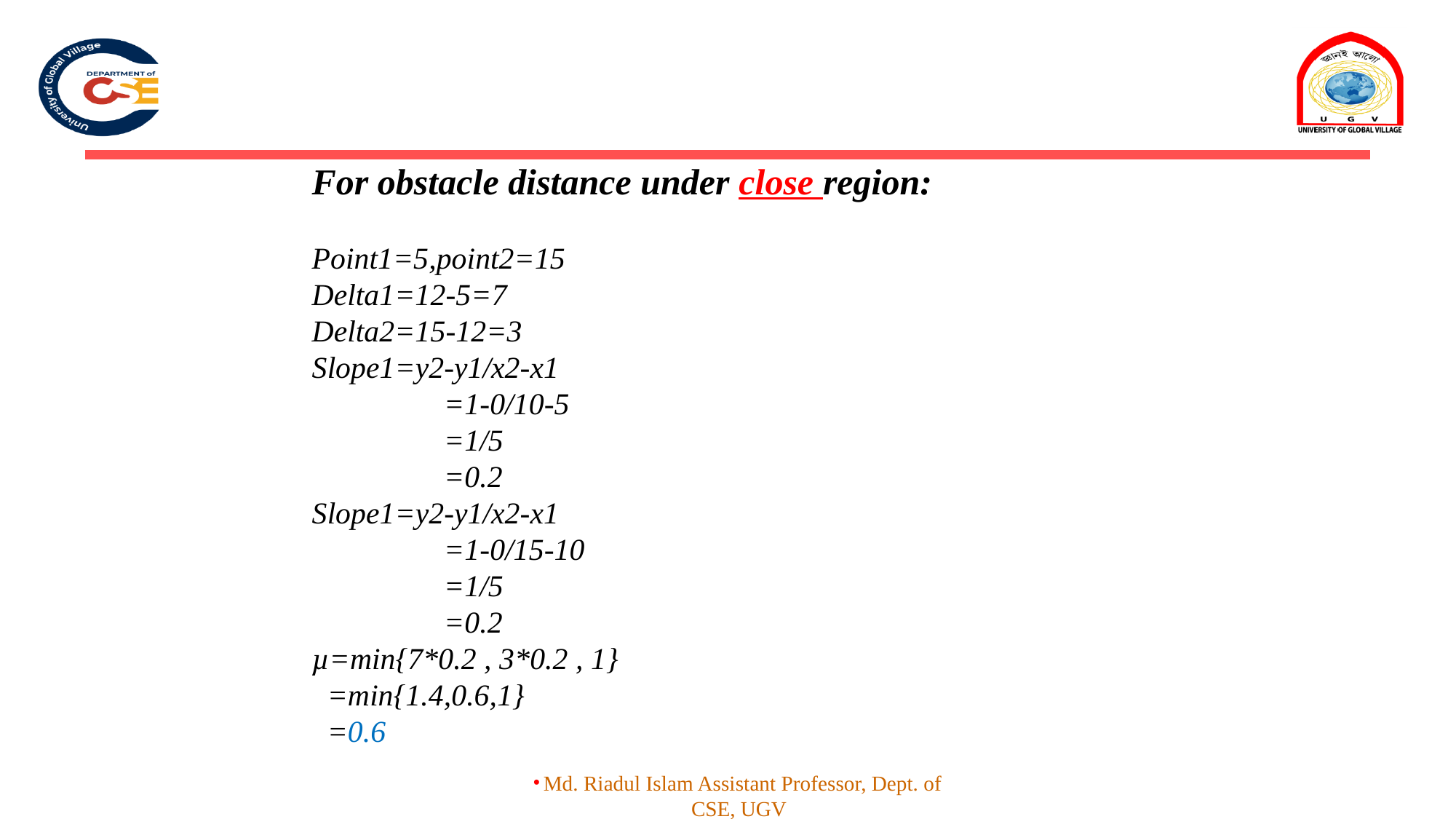

For obstacle distance under close region:

Point1=5,point2=15
Delta1=12-5=7
Delta2=15-12=3
Slope1=y2-y1/x2-x1
	   =1-0/10-5
	   =1/5
	   =0.2
Slope1=y2-y1/x2-x1
	   =1-0/15-10
	   =1/5
	   =0.2
µ=min{7*0.2 , 3*0.2 , 1}
  =min{1.4,0.6,1}
  =0.6